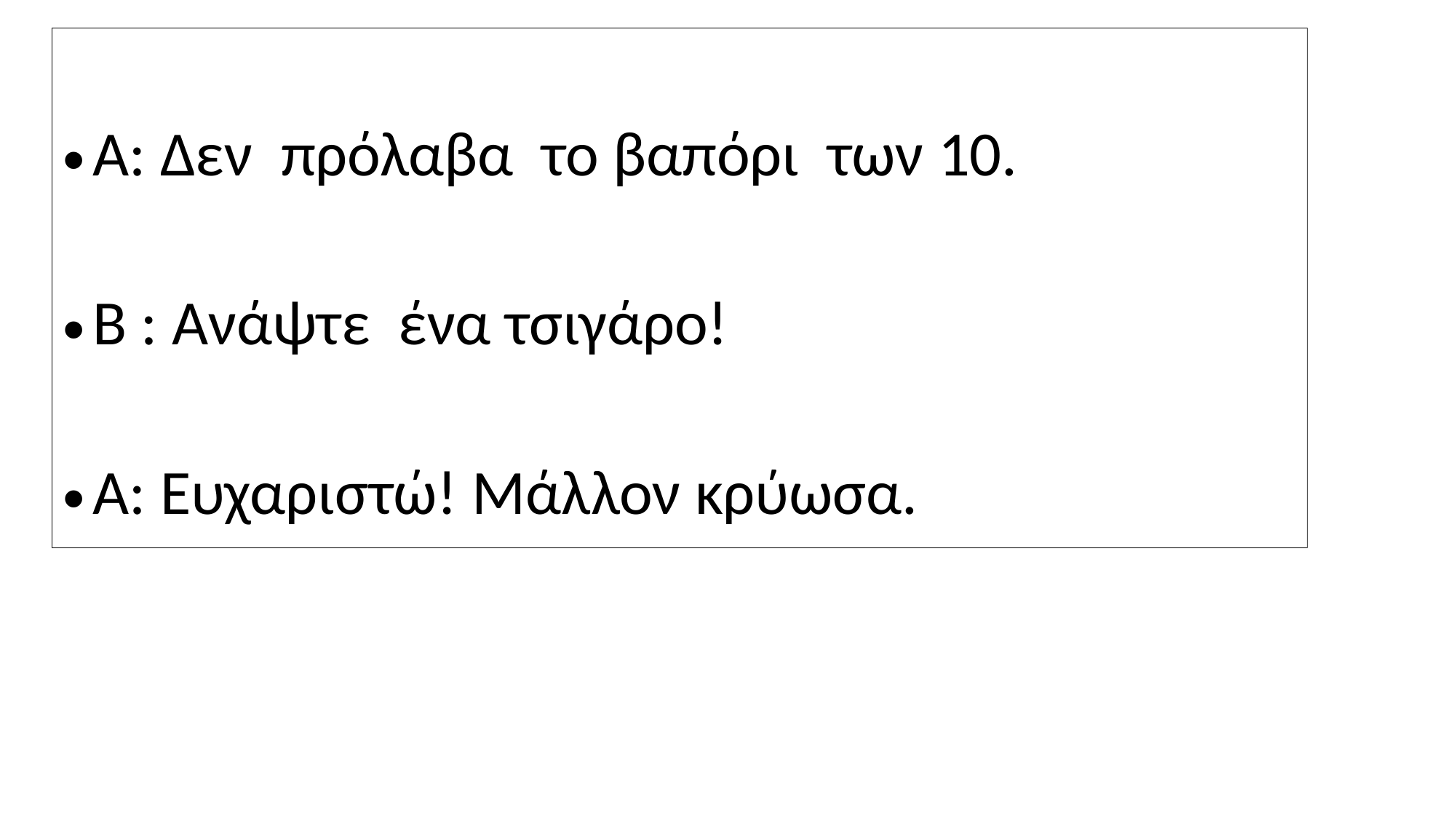

Α: Δεν  πρόλαβα  το βαπόρι  των 10.
B : Ανάψτε  ένα τσιγάρο!
Α: Ευχαριστώ! Μάλλον κρύωσα.